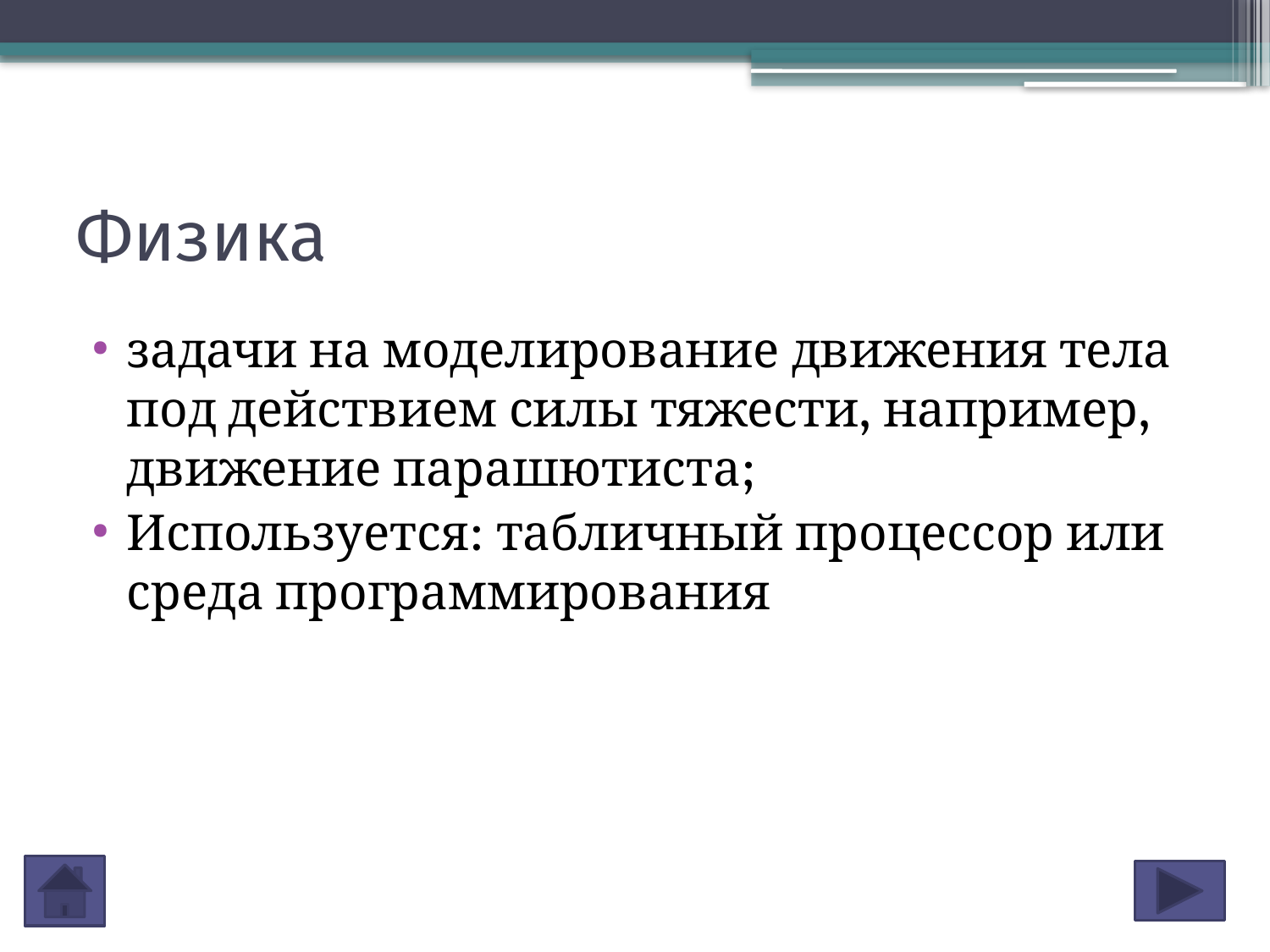

# Физика
задачи на моделирование движения тела под действием силы тяжести, например, движение парашютиста;
Используется: табличный процессор или среда программирования